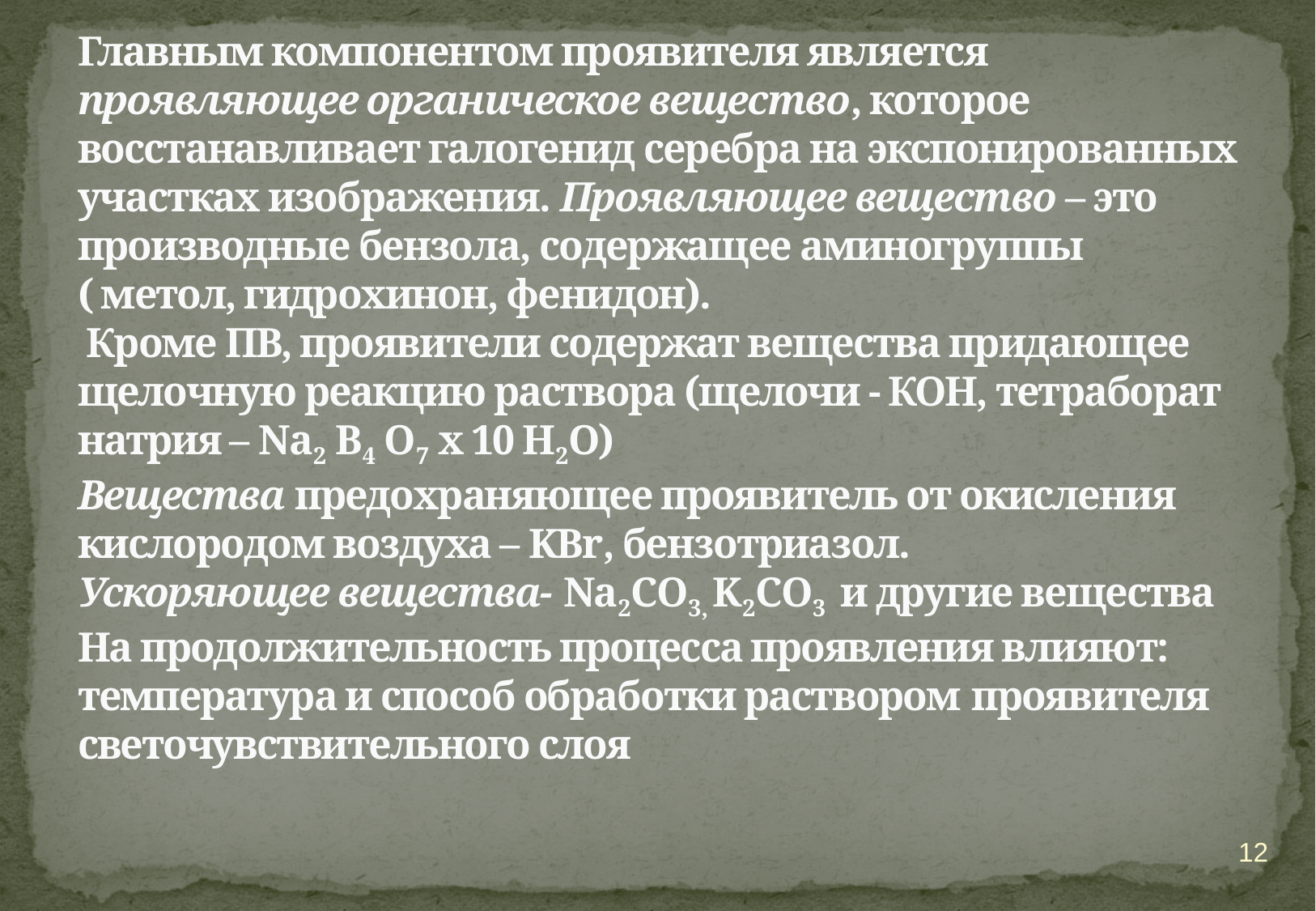

# Главным компонентом проявителя является проявляющее органическое вещество, которое восстанавливает галогенид серебра на экспонированных участках изображения. Проявляющее вещество – это производные бензола, содержащее аминогруппы ( метол, гидрохинон, фенидон). Кроме ПВ, проявители содержат вещества придающее щелочную реакцию раствора (щелочи - КОН, тетраборат натрия – Na2 B4 O7 x 10 H2O) Вещества предохраняющее проявитель от окисления кислородом воздуха – KBr, бензотриазол. Ускоряющее вещества- Na2CO3, K2CO3  и другие вещества На продолжительность процесса проявления влияют: температура и способ обработки раствором проявителя светочувствительного слоя
12